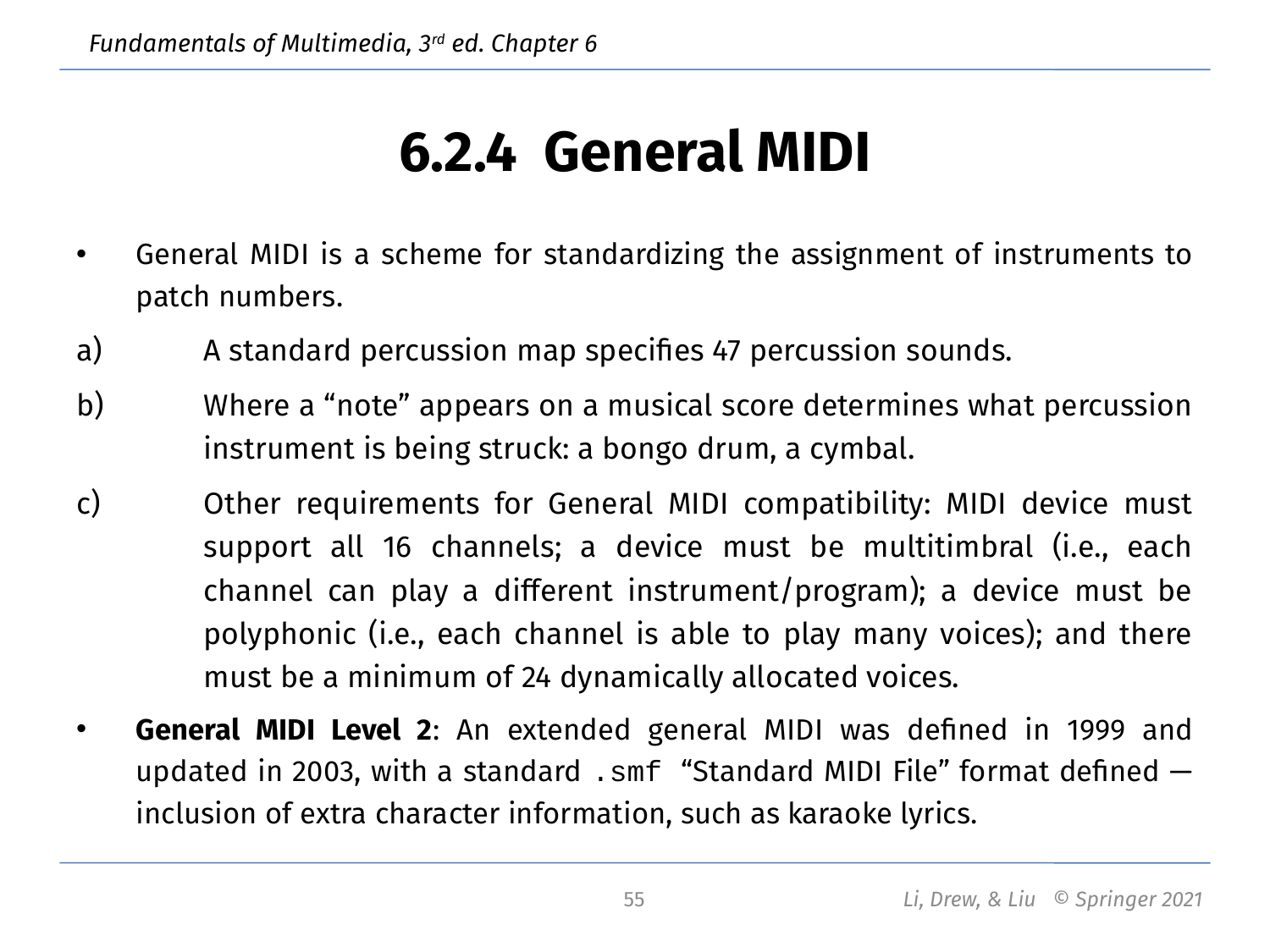

# 6.2.4  General MIDI
General MIDI is a scheme for standardizing the assignment of instruments to patch numbers.
A standard percussion map specifies 47 percussion sounds.
Where a “note” appears on a musical score determines what percussion instrument is being struck: a bongo drum, a cymbal.
Other requirements for General MIDI compatibility: MIDI device must support all 16 channels; a device must be multitimbral (i.e., each channel can play a different instrument/program); a device must be polyphonic (i.e., each channel is able to play many voices); and there must be a minimum of 24 dynamically allocated voices.
General MIDI Level 2: An extended general MIDI was defined in 1999 and updated in 2003, with a standard .smf “Standard MIDI File” format defined — inclusion of extra character information, such as karaoke lyrics.
55
Li, Drew, & Liu   © Springer 2021